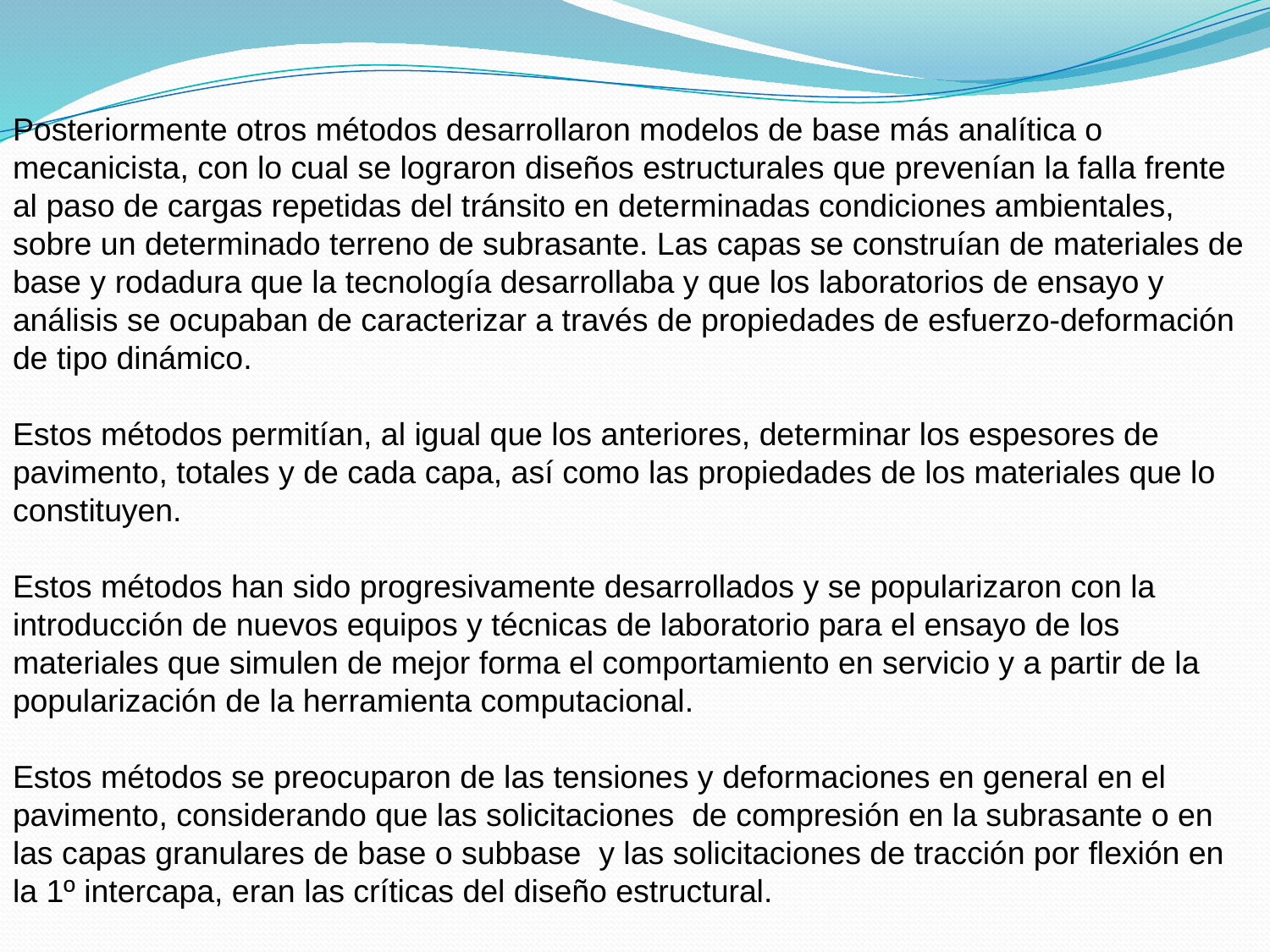

Posteriormente otros métodos desarrollaron modelos de base más analítica o mecanicista, con lo cual se lograron diseños estructurales que prevenían la falla frente al paso de cargas repetidas del tránsito en determinadas condiciones ambientales, sobre un determinado terreno de subrasante. Las capas se construían de materiales de base y rodadura que la tecnología desarrollaba y que los laboratorios de ensayo y análisis se ocupaban de caracterizar a través de propiedades de esfuerzo-deformación de tipo dinámico.

Estos métodos permitían, al igual que los anteriores, determinar los espesores de pavimento, totales y de cada capa, así como las propiedades de los materiales que lo constituyen.

Estos métodos han sido progresivamente desarrollados y se popularizaron con la introducción de nuevos equipos y técnicas de laboratorio para el ensayo de los materiales que simulen de mejor forma el comportamiento en servicio y a partir de la popularización de la herramienta computacional.

Estos métodos se preocuparon de las tensiones y deformaciones en general en el pavimento, considerando que las solicitaciones  de compresión en la subrasante o en las capas granulares de base o subbase  y las solicitaciones de tracción por flexión en la 1º intercapa, eran las críticas del diseño estructural.